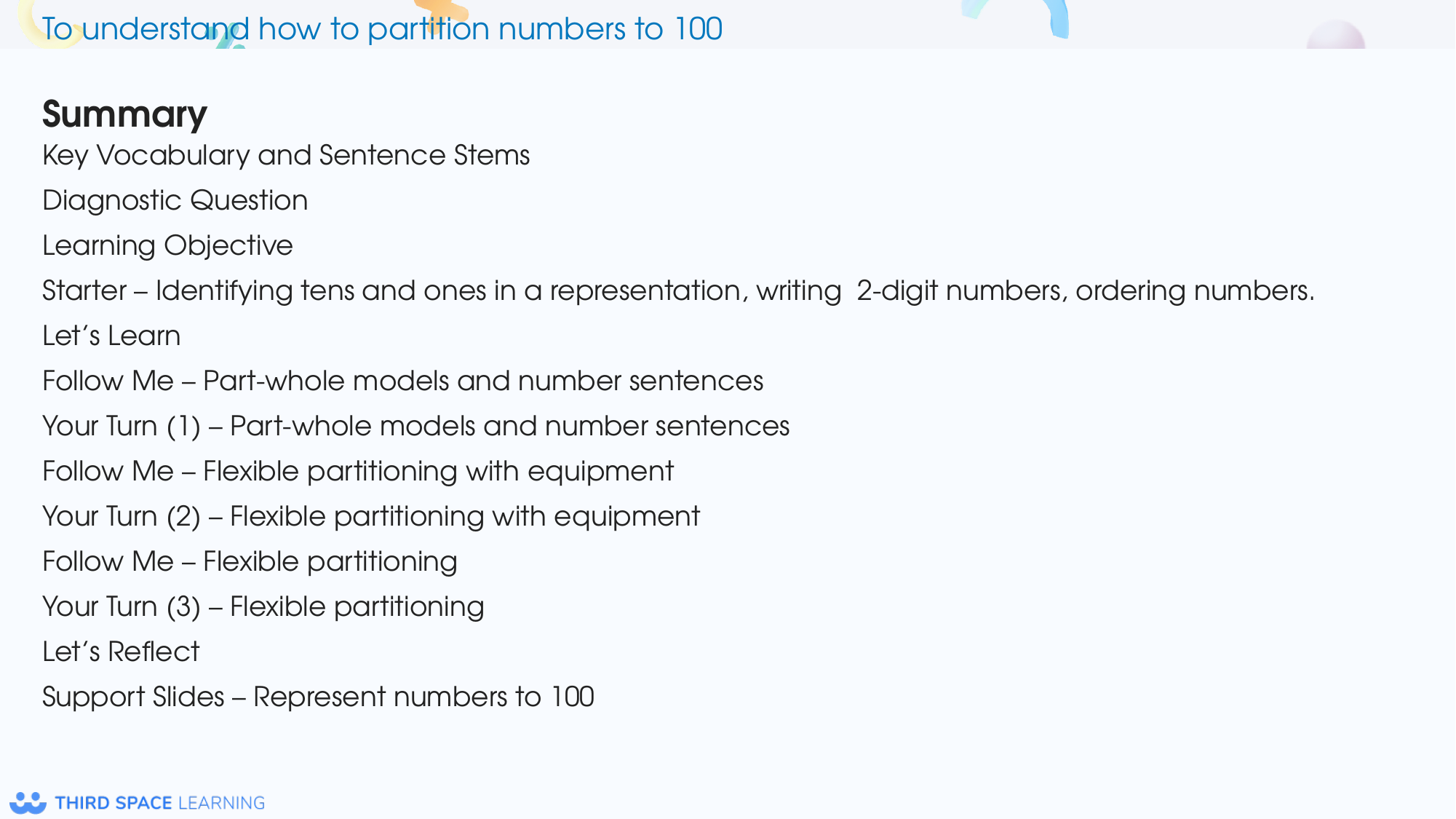

Summary
Key Vocabulary and Sentence Stems
Diagnostic Question
Learning Objective
Starter – Identifying tens and ones in a representation, writing  2-digit numbers, ordering numbers.
Let’s Learn
Follow Me – Part-whole models and number sentences
Your Turn (1) – Part-whole models and number sentences
Follow Me – Flexible partitioning with equipment
Your Turn (2) – Flexible partitioning with equipment
Follow Me – Flexible partitioning
Your Turn (3) – Flexible partitioning
Let’s Reflect
Support Slides – Represent numbers to 100